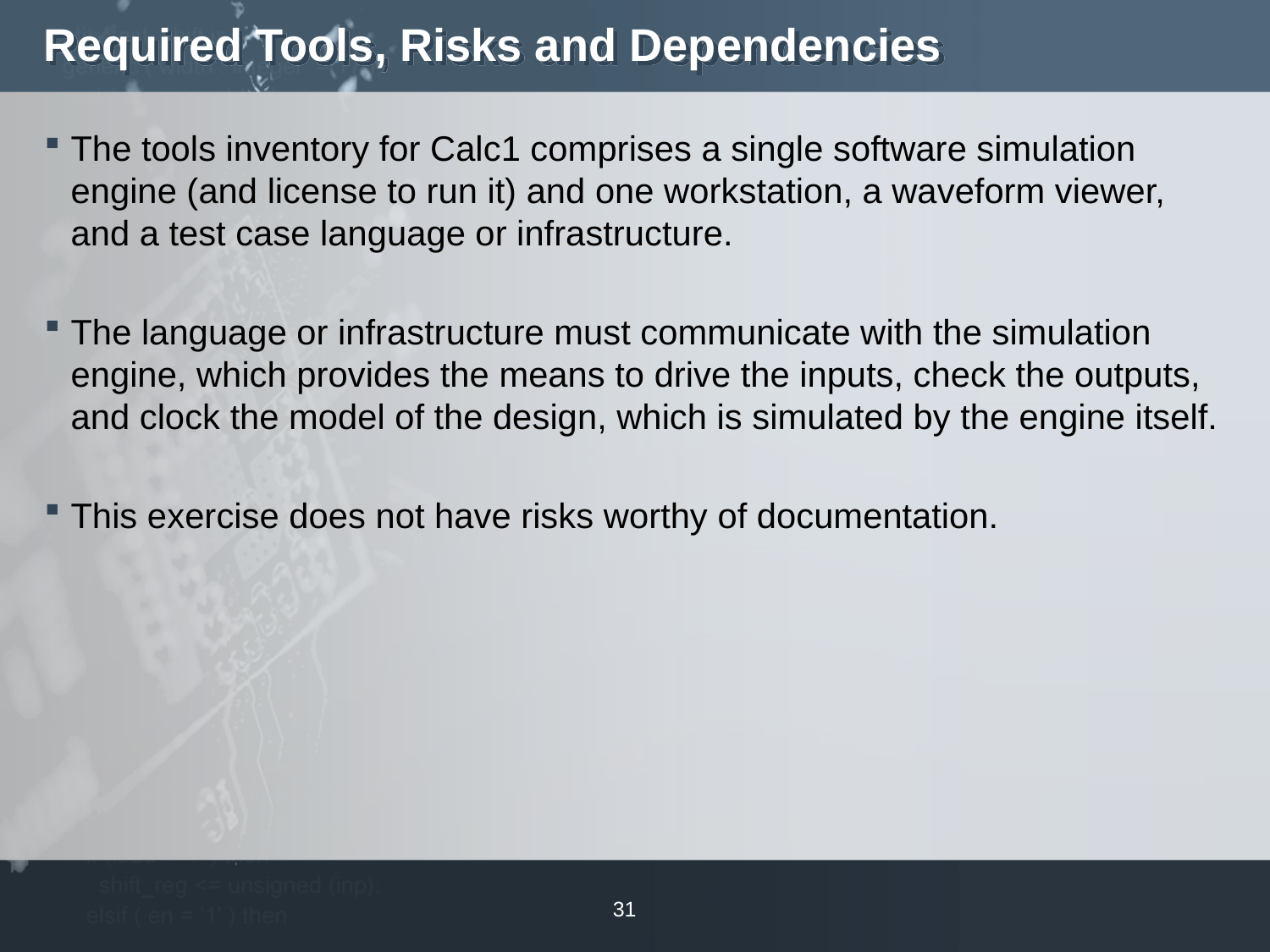

# Required Tools, Risks and Dependencies
The tools inventory for Calc1 comprises a single software simulation engine (and license to run it) and one workstation, a waveform viewer, and a test case language or infrastructure.

The language or infrastructure must communicate with the simulation engine, which provides the means to drive the inputs, check the outputs, and clock the model of the design, which is simulated by the engine itself.

This exercise does not have risks worthy of documentation.

31